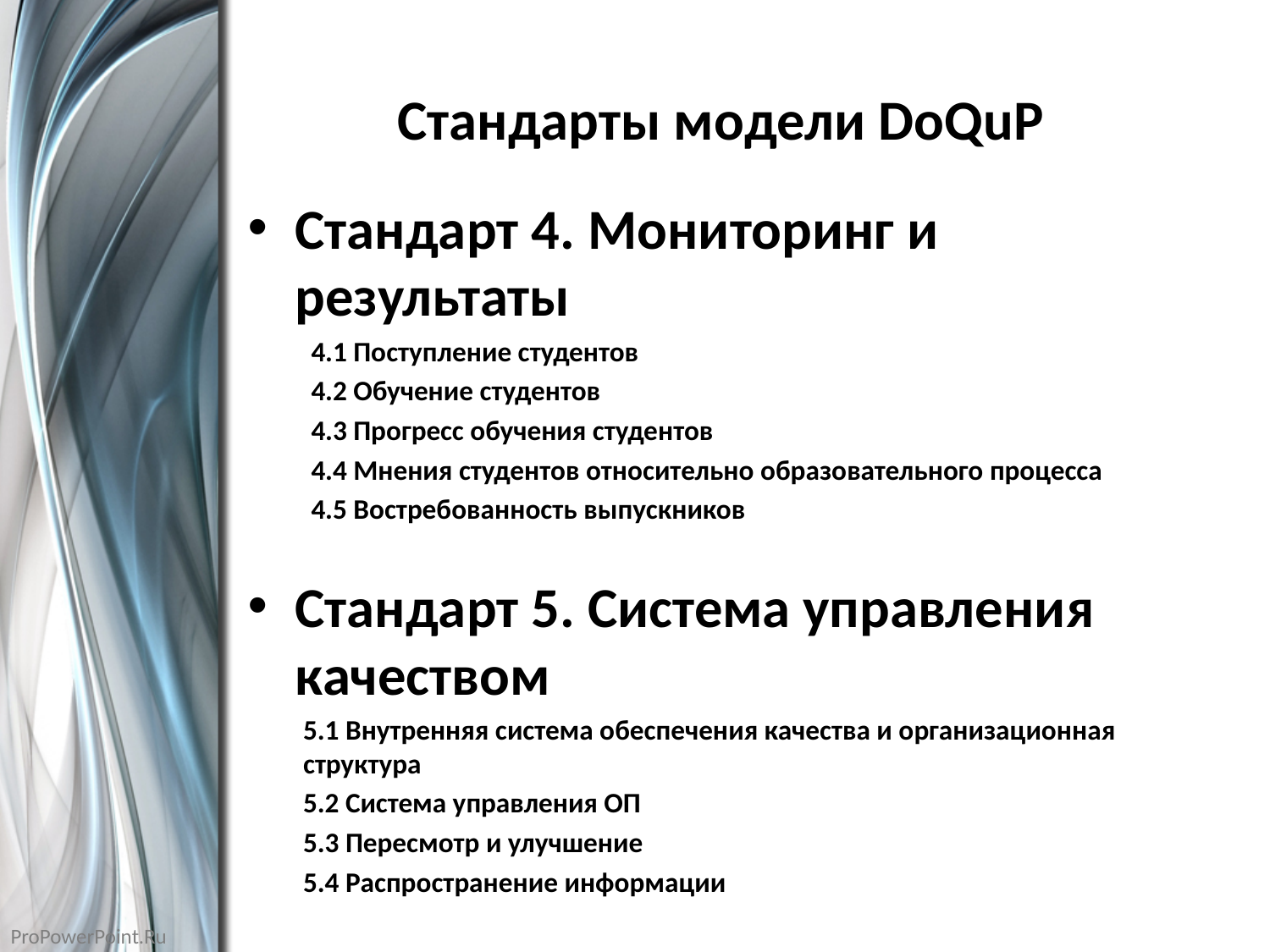

# Стандарты модели DoQuP
Стандарт 4. Мониторинг и результаты
4.1 Поступление студентов
4.2 Обучение студентов
4.3 Прогресс обучения студентов
4.4 Мнения студентов относительно образовательного процесса
4.5 Востребованность выпускников

Стандарт 5. Система управления качеством
5.1 Внутренняя система обеспечения качества и организационная структура
5.2 Система управления ОП
5.3 Пересмотр и улучшение
5.4 Распространение информации